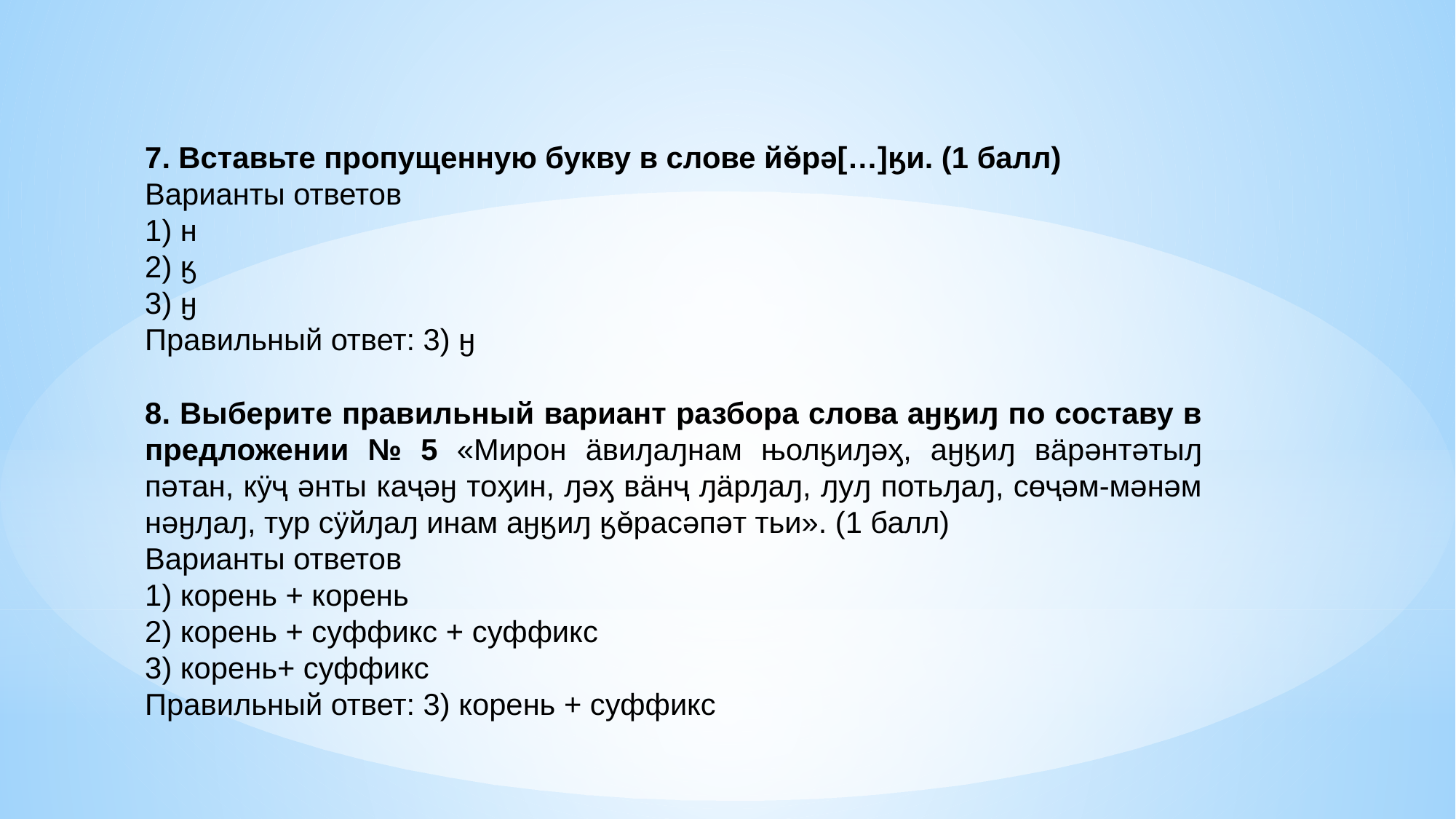

7. Вставьте пропущенную букву в слове йɵ̆рә[…]ӄи. (1 балл)
Варианты ответов
1) н
2) ӄ
3) ӈ
Правильный ответ: 3) ӈ

8. Выберите правильный вариант разбора слова аӈӄиԓ по составу в предложении № 5 «Мирон ӓвиԓаԓнам њолӄиԓәӽ, аӈӄиԓ вӓрәнтәтыԓ пәтан, кӱҷ әнты каҷәӈ тоӽин, ԓәӽ вӓнҷ ԓӓрԓаԓ, ԓуԓ потьԓаԓ, сөҷәм-мәнәм нәӈԓаԓ, тур сӱйԓаԓ инам аӈӄиԓ ӄɵ̆расәпәт тьи». (1 балл)
Варианты ответов
1) корень + корень
2) корень + суффикс + суффикс
3) корень+ суффикс
Правильный ответ: 3) корень + суффикс